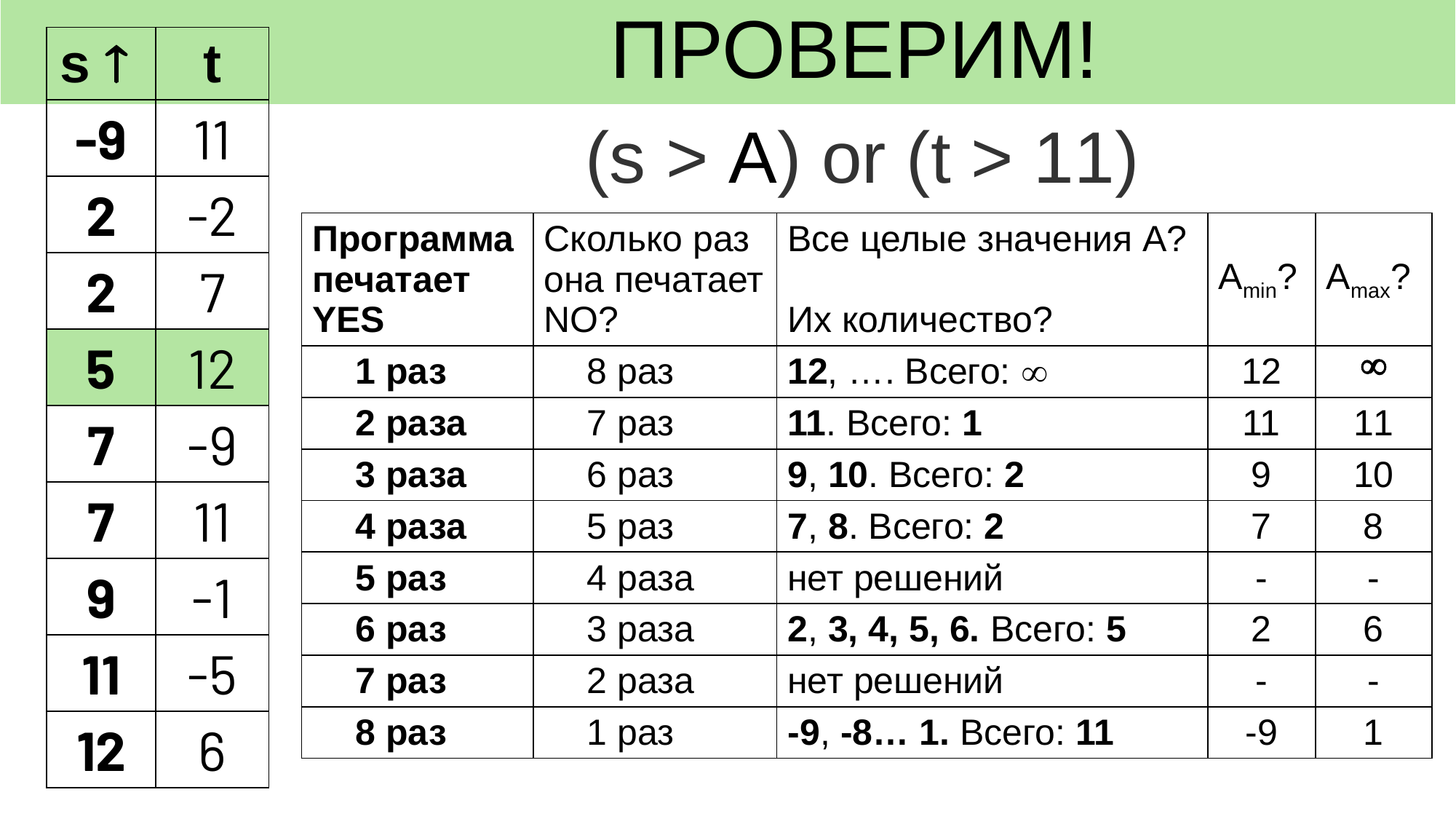

# ПРОВЕРИМ!
| s ↑ | t |
| --- | --- |
| -9 | 11 |
| 2 | -2 |
| 2 | 7 |
| 5 | 12 |
| 7 | -9 |
| 7 | 11 |
| 9 | -1 |
| 11 | -5 |
| 12 | 6 |
(s > A) or (t > 11)
| Программа печатает YES | Сколько раз она печатает NO? | Все целые значения А? Их количество? | Аmin? | Аmax? |
| --- | --- | --- | --- | --- |
| 1 раз | 8 раз | 12, …. Всего: ∞ | 12 | ∞ |
| 2 раза | 7 раз | 11. Всего: 1 | 11 | 11 |
| 3 раза | 6 раз | 9, 10. Всего: 2 | 9 | 10 |
| 4 раза | 5 раз | 7, 8. Всего: 2 | 7 | 8 |
| 5 раз | 4 раза | нет решений | - | - |
| 6 раз | 3 раза | 2, 3, 4, 5, 6. Всего: 5 | 2 | 6 |
| 7 раз | 2 раза | нет решений | - | - |
| 8 раз | 1 раз | -9, -8… 1. Всего: 11 | -9 | 1 |